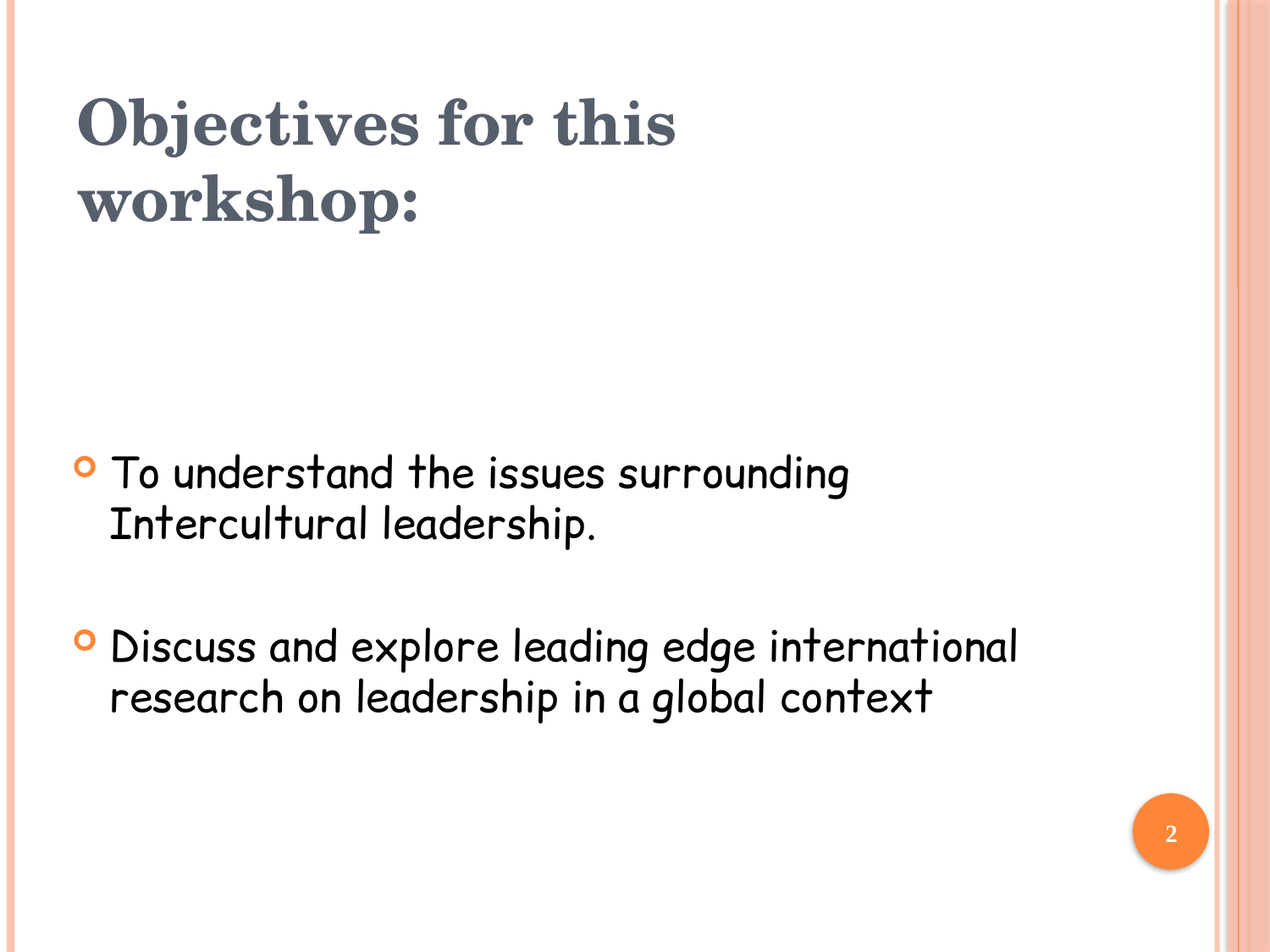

# Objectives for this workshop:

To understand the issues surrounding Intercultural leadership.

Discuss and explore leading edge international research on leadership in a global context

2